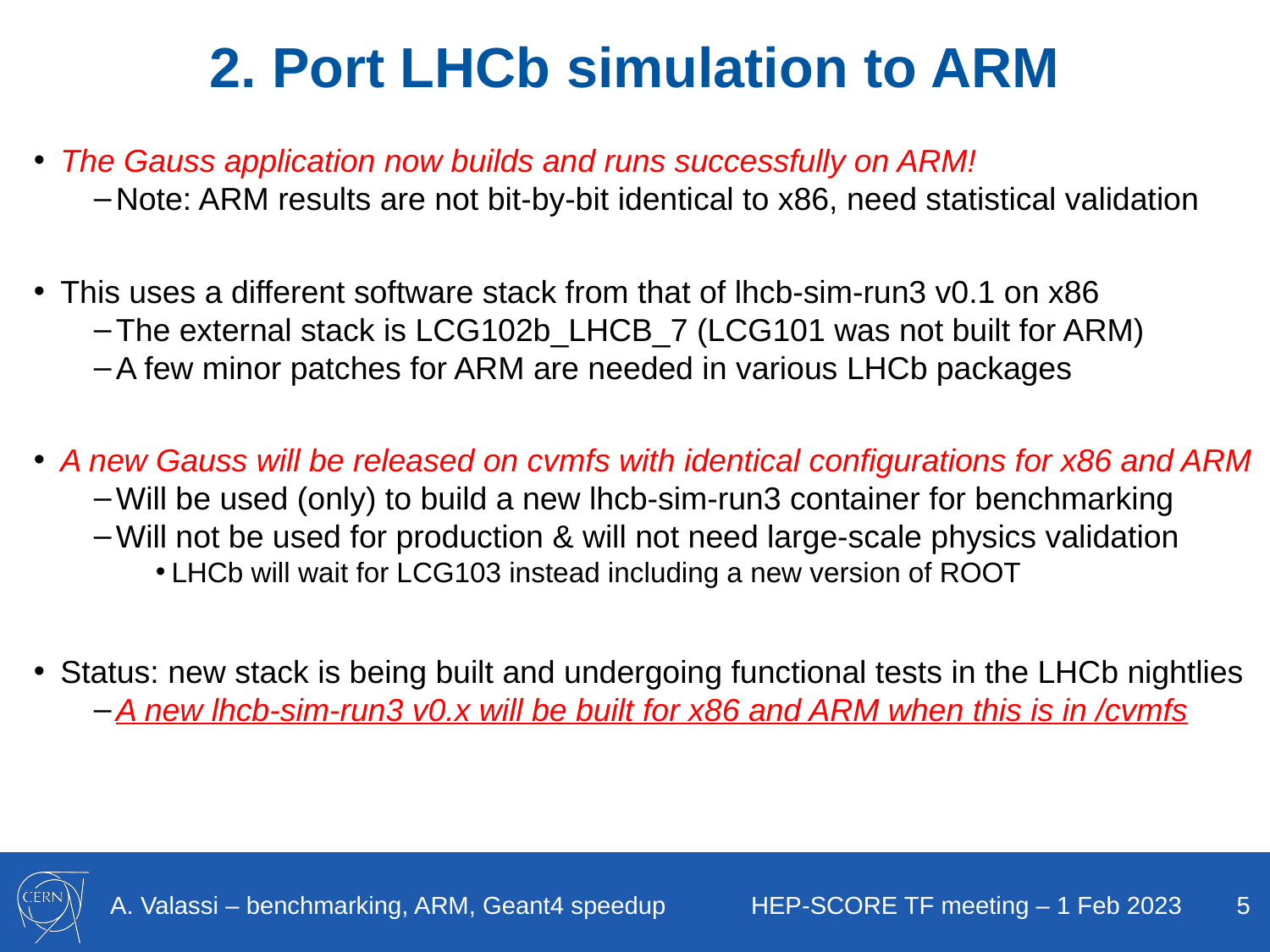

# 2. Port LHCb simulation to ARM
The Gauss application now builds and runs successfully on ARM!
Note: ARM results are not bit-by-bit identical to x86, need statistical validation

This uses a different software stack from that of lhcb-sim-run3 v0.1 on x86
The external stack is LCG102b_LHCB_7 (LCG101 was not built for ARM)
A few minor patches for ARM are needed in various LHCb packages

A new Gauss will be released on cvmfs with identical configurations for x86 and ARM
Will be used (only) to build a new lhcb-sim-run3 container for benchmarking
Will not be used for production & will not need large-scale physics validation
LHCb will wait for LCG103 instead including a new version of ROOT

Status: new stack is being built and undergoing functional tests in the LHCb nightlies
A new lhcb-sim-run3 v0.x will be built for x86 and ARM when this is in /cvmfs